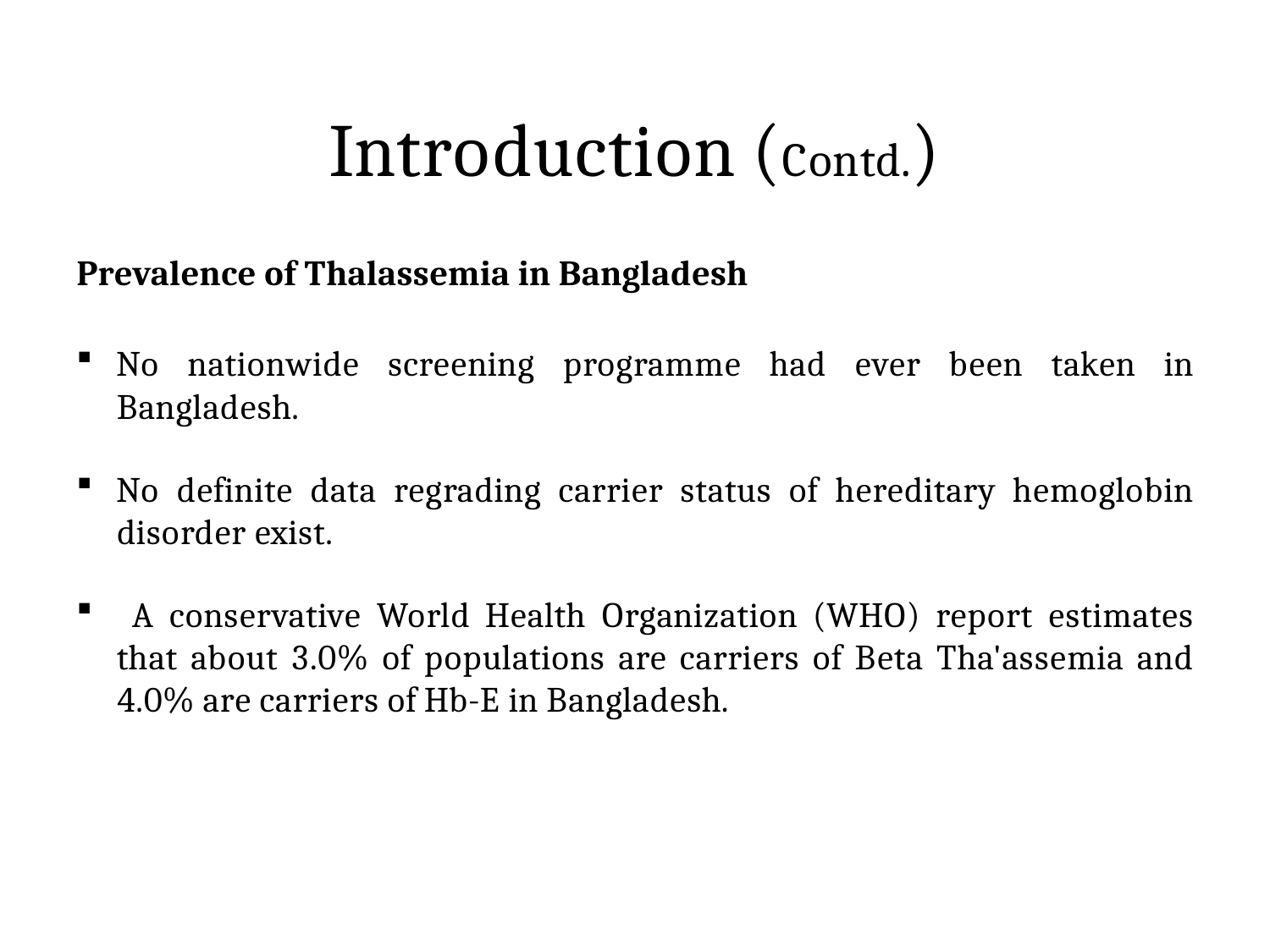

# Introduction (Contd.)

Prevalence of Thalassemia in Bangladesh

No nationwide screening programme had ever been taken in Bangladesh.

No definite data regrading carrier status of hereditary hemoglobin disorder exist.

 A conservative World Health Organization (WHO) report estimates that about 3.0% of populations are carriers of Beta Tha'assemia and 4.0% are carriers of Hb-E in Bangladesh.